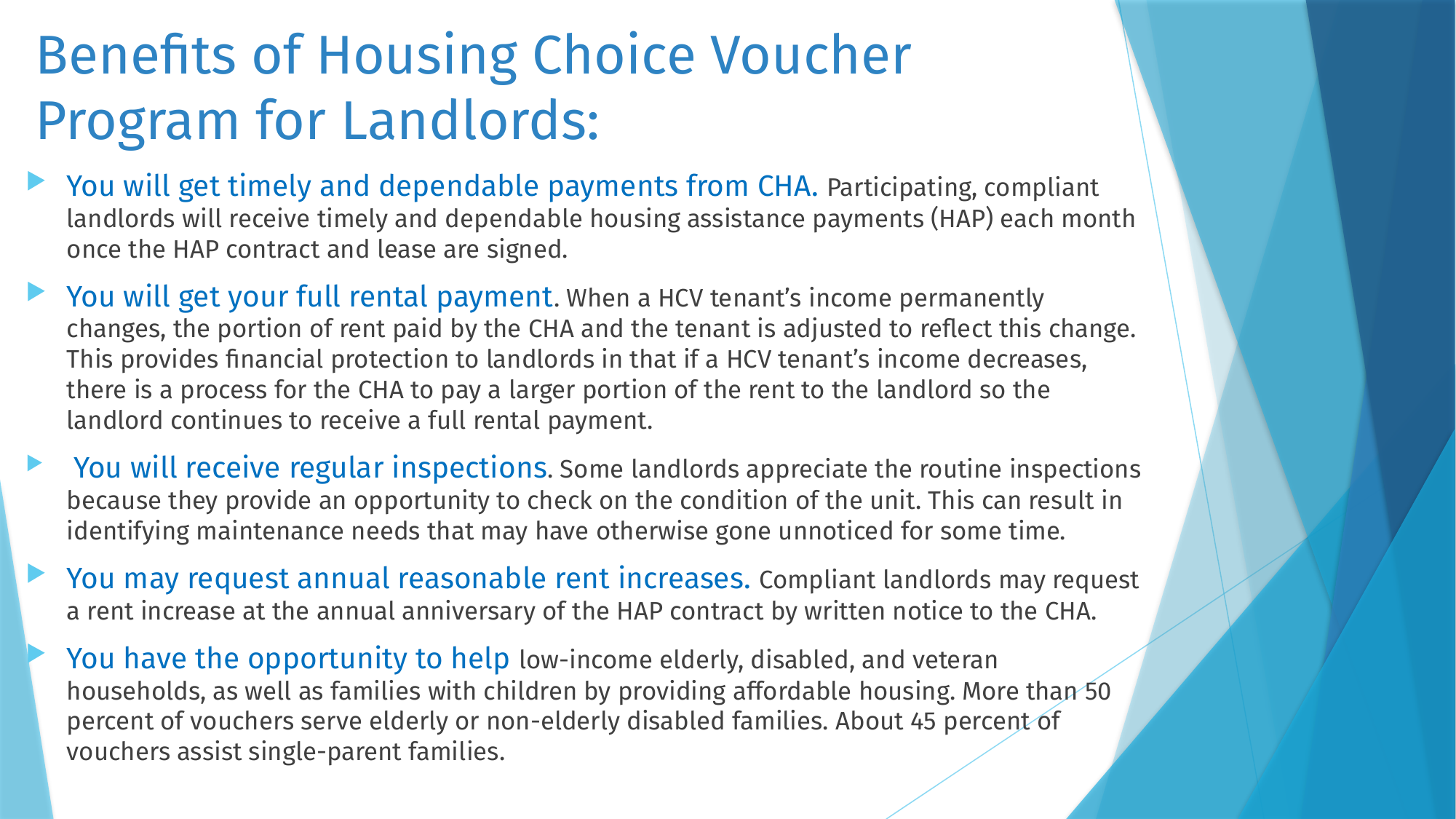

# Benefits of Housing Choice Voucher Program for Landlords:
You will get timely and dependable payments from CHA. Participating, compliant landlords will receive timely and dependable housing assistance payments (HAP) each month once the HAP contract and lease are signed.
You will get your full rental payment. When a HCV tenant’s income permanently changes, the portion of rent paid by the CHA and the tenant is adjusted to reflect this change. This provides financial protection to landlords in that if a HCV tenant’s income decreases, there is a process for the CHA to pay a larger portion of the rent to the landlord so the landlord continues to receive a full rental payment.
 You will receive regular inspections. Some landlords appreciate the routine inspections because they provide an opportunity to check on the condition of the unit. This can result in identifying maintenance needs that may have otherwise gone unnoticed for some time.
You may request annual reasonable rent increases. Compliant landlords may request a rent increase at the annual anniversary of the HAP contract by written notice to the CHA.
You have the opportunity to help low-income elderly, disabled, and veteran households, as well as families with children by providing affordable housing. More than 50 percent of vouchers serve elderly or non-elderly disabled families. About 45 percent of vouchers assist single-parent families.